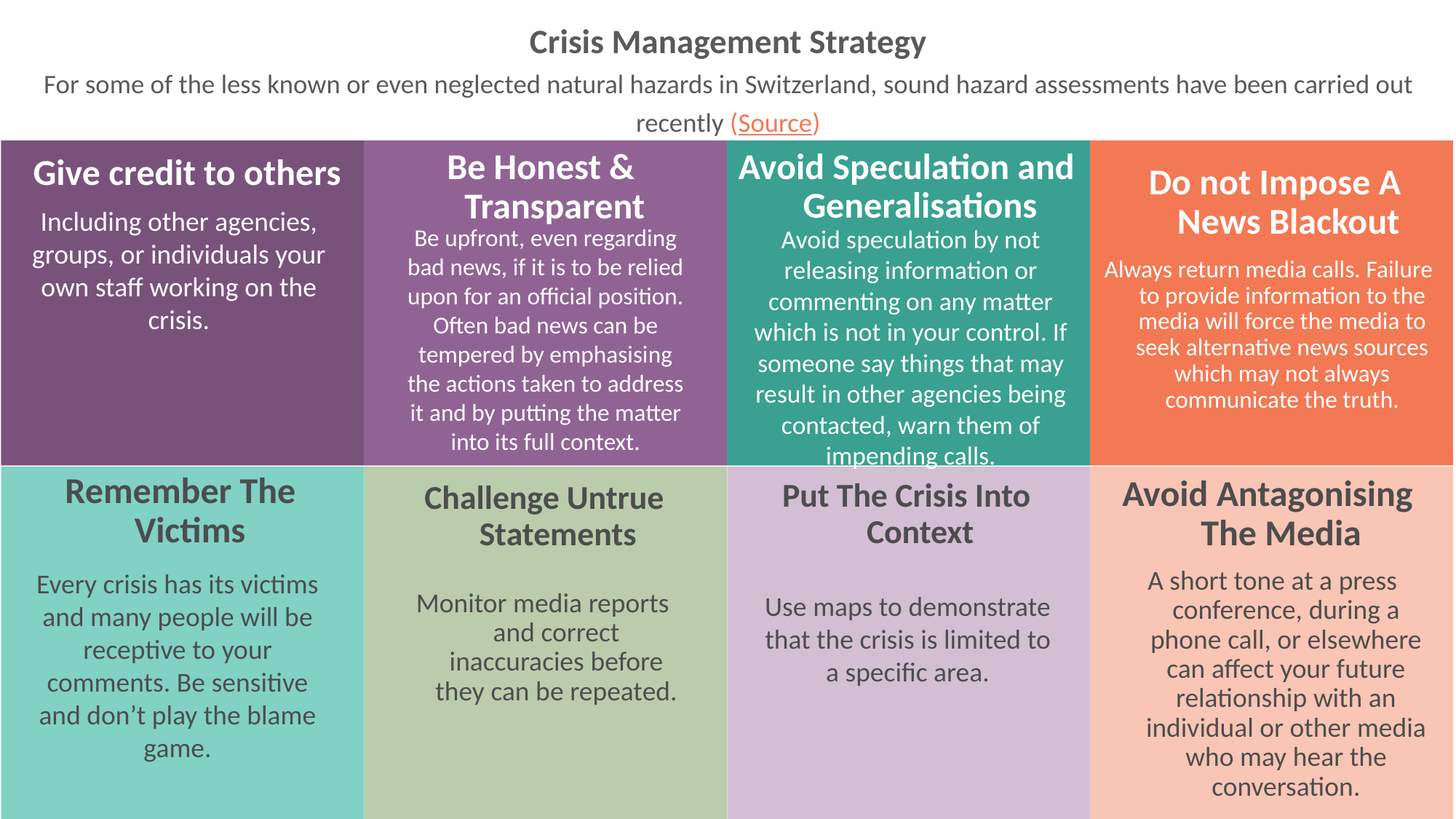

Crisis Management Strategy
For some of the less known or even neglected natural hazards in Switzerland, sound hazard assessments have been carried out recently (Source)
Avoid Speculation and Generalisations
Be Honest & Transparent
Give credit to others
Do not Impose A News Blackout
Including other agencies, groups, or individuals your own staff working on the crisis.

Avoid speculation by not releasing information or commenting on any matter which is not in your control. If someone say things that may result in other agencies being contacted, warn them of impending calls.
Be upfront, even regarding bad news, if it is to be relied upon for an official position. Often bad news can be tempered by emphasising the actions taken to address it and by putting the matter into its full context.
Always return media calls. Failure to provide information to the media will force the media to seek alternative news sources which may not always communicate the truth.
Remember The Victims

Avoid Antagonising The Media
Put The Crisis Into Context
Challenge Untrue Statements
Every crisis has its victims and many people will be receptive to your comments. Be sensitive and don’t play the blame game.
A short tone at a press conference, during a phone call, or elsewhere can affect your future relationship with an individual or other media who may hear the conversation.
Monitor media reports and correct inaccuracies before they can be repeated.
Use maps to demonstrate that the crisis is limited to a specific area.